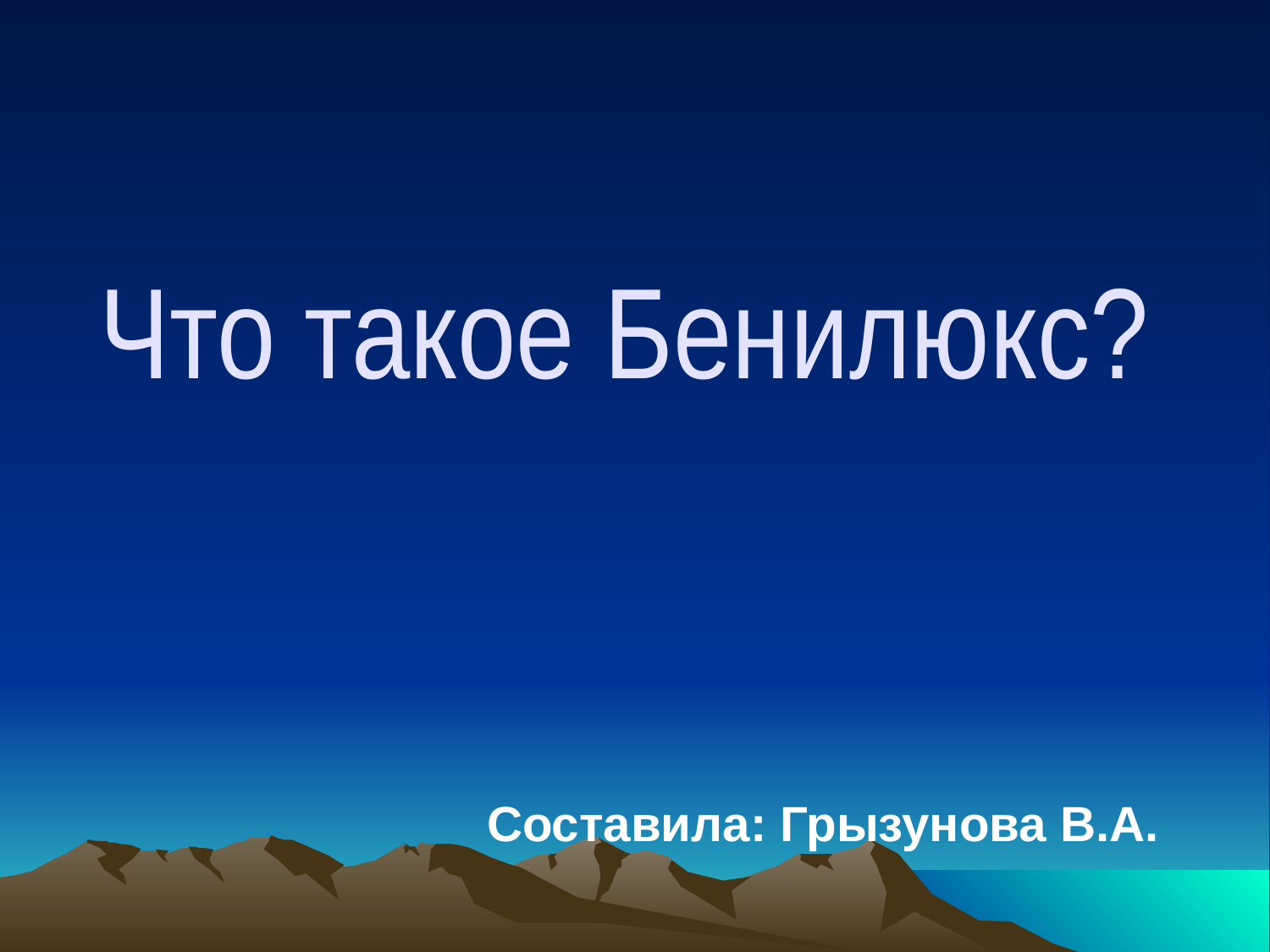

# Что такое Бенилюкс?
Составила: Грызунова В.А.